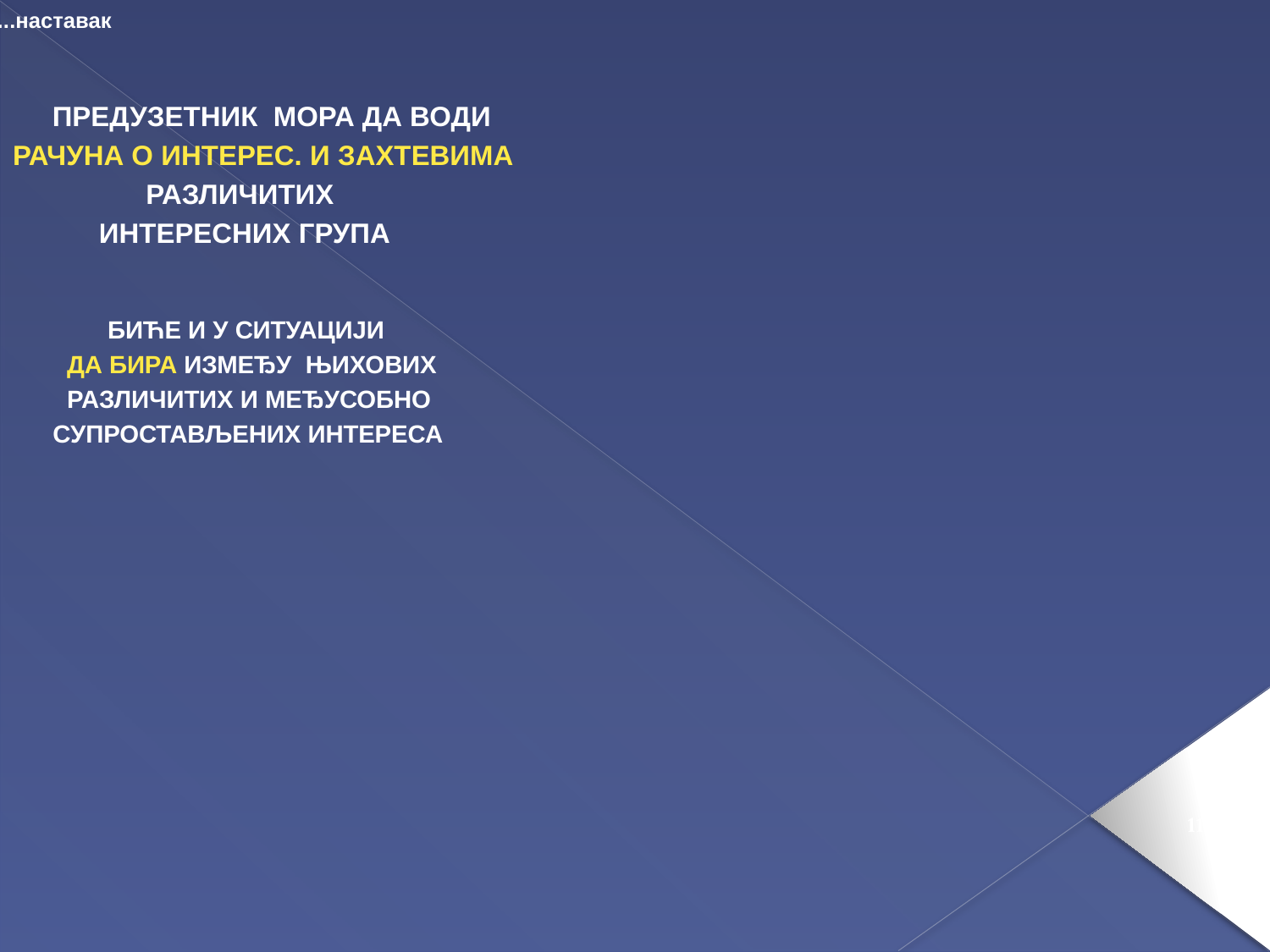

...наставак

         ПРЕДУЗЕТНИК  МОРА ДА ВОДИ
  РАЧУНА О ИНТЕРЕС. И ЗАХТЕВИМА
                   РАЗЛИЧИТИХ
             ИНТЕРЕСНИХ ГРУПА

                  БИЋЕ И У СИТУАЦИЈИ
          ДА БИРА ИЗМЕЂУ  ЊИХОВИХ
          РАЗЛИЧИТИХ И МЕЂУСОБНО
        СУПРОСТАВЉЕНИХ ИНТЕРЕСА

115